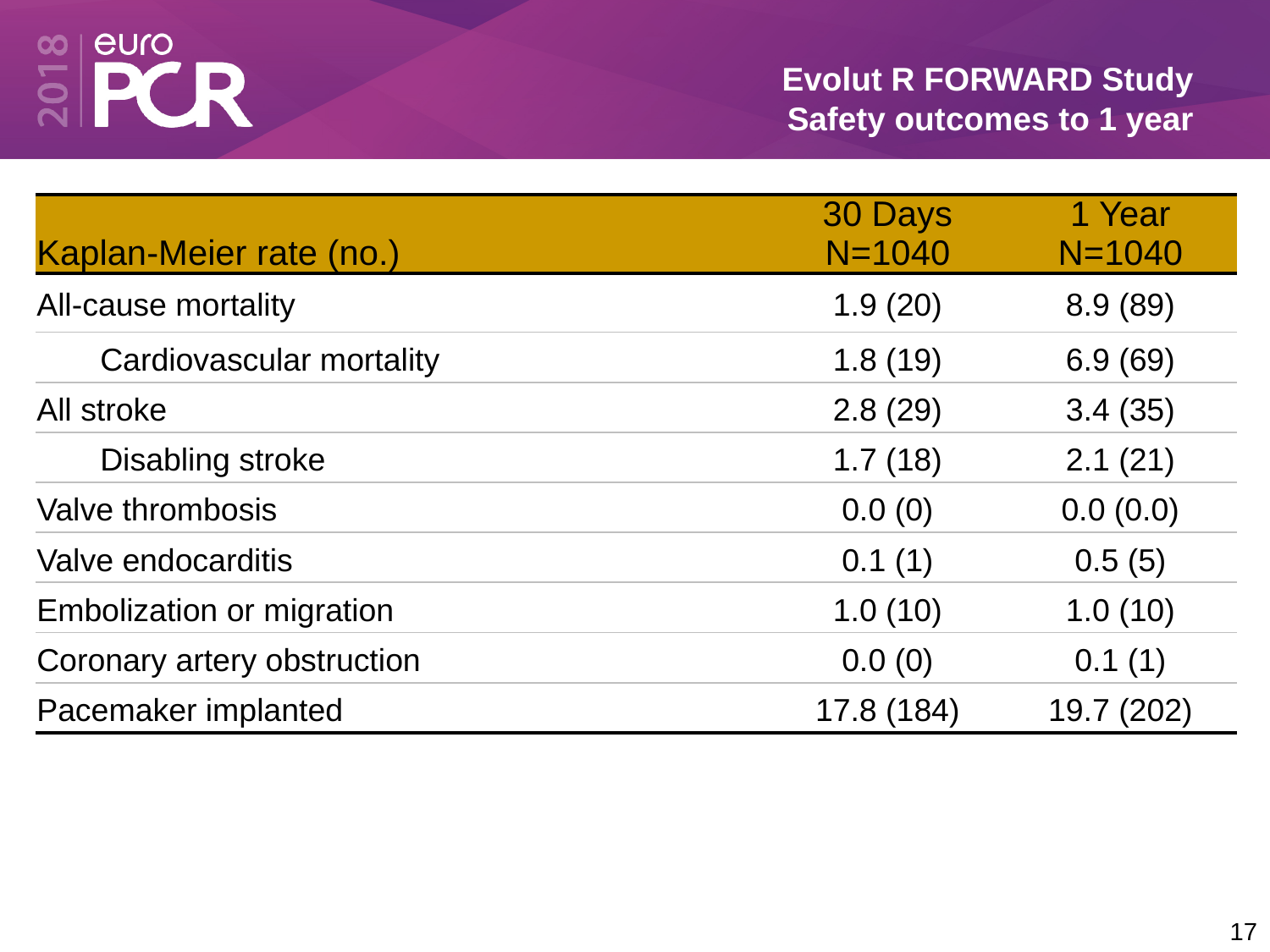

# Evolut R FORWARD Study Safety outcomes to 1 year
| Kaplan-Meier rate (no.) |  | 30 Days N=1040 | 1 Year N=1040 |
| --- | --- | --- | --- |
| All-cause mortality |  | 1.9 (20) | 8.9 (89) |
| Cardiovascular mortality |  | 1.8 (19) | 6.9 (69) |
| All stroke |  | 2.8 (29) | 3.4 (35) |
| Disabling stroke |  | 1.7 (18) | 2.1 (21) |
| Valve thrombosis |  | 0.0 (0) | 0.0 (0.0) |
| Valve endocarditis |  | 0.1 (1) | 0.5 (5) |
| Embolization or migration |  | 1.0 (10) | 1.0 (10) |
| Coronary artery obstruction |  | 0.0 (0) | 0.1 (1) |
| Pacemaker implanted |  | 17.8 (184) | 19.7 (202) |
17